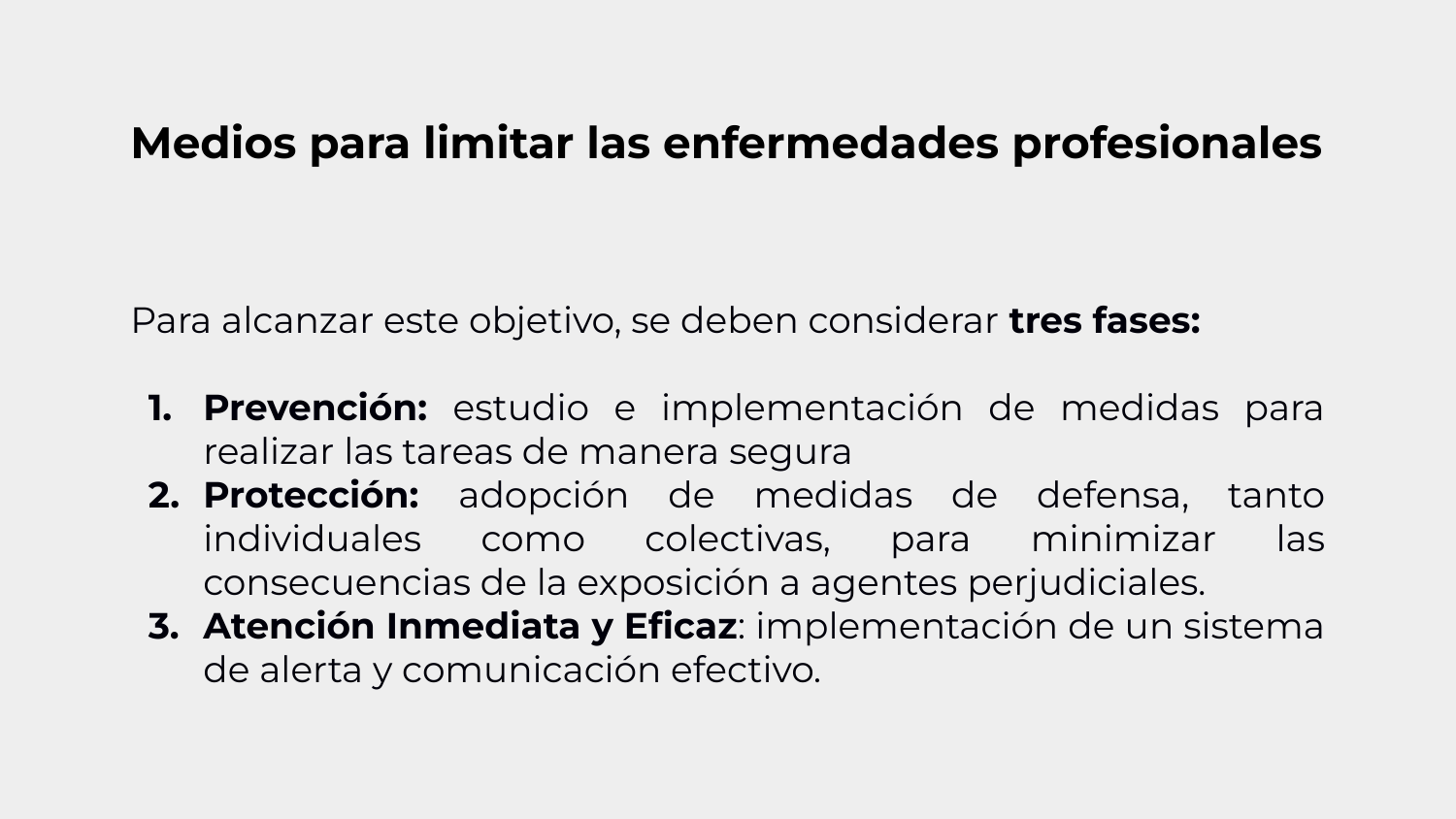

# Medios para limitar las enfermedades profesionales

Para alcanzar este objetivo, se deben considerar tres fases:

Prevención: estudio e implementación de medidas para realizar las tareas de manera segura
Protección: adopción de medidas de defensa, tanto individuales como colectivas, para minimizar las consecuencias de la exposición a agentes perjudiciales.
Atención Inmediata y Eficaz: implementación de un sistema de alerta y comunicación efectivo.